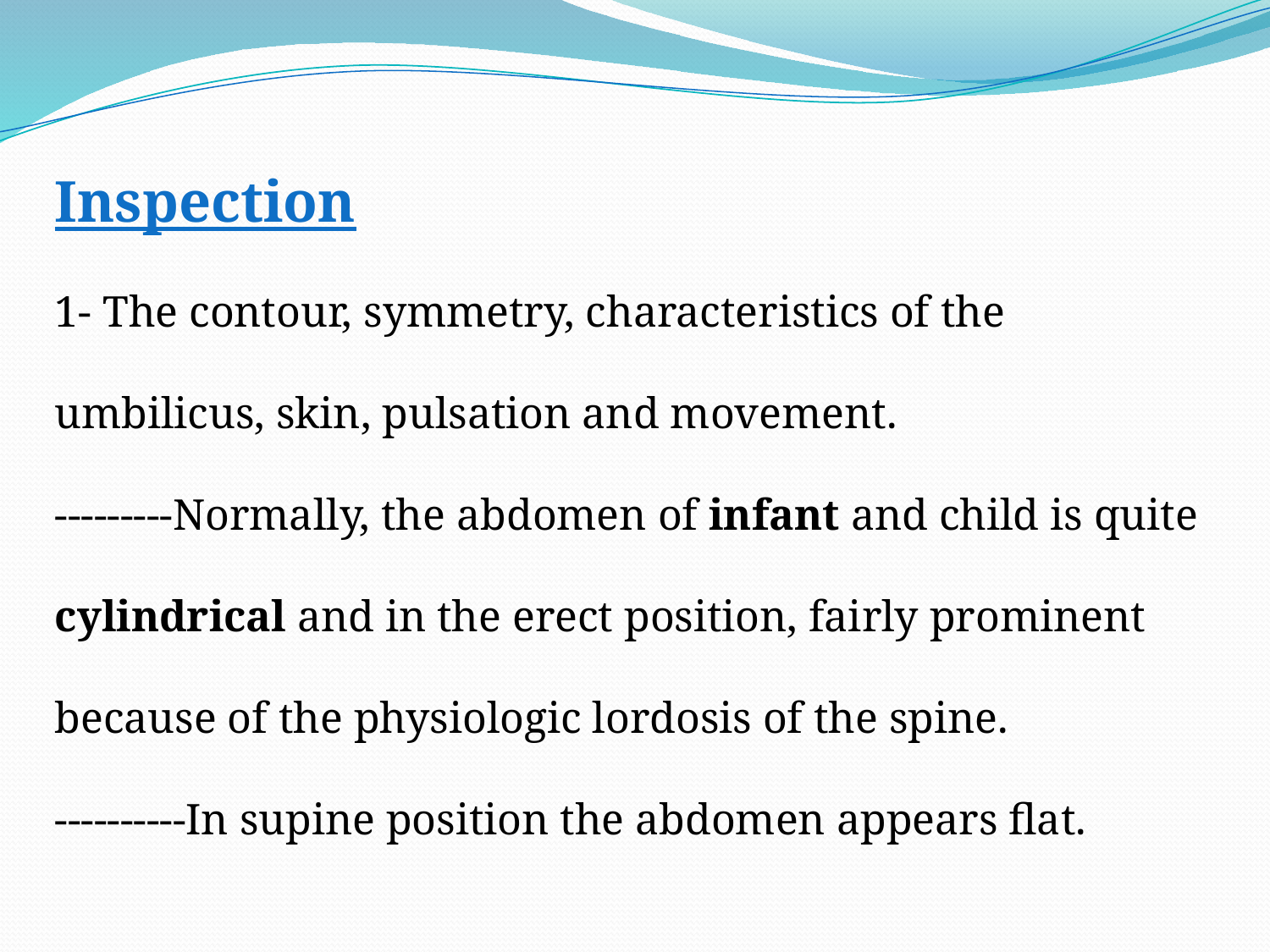

Inspection
1- The contour, symmetry, characteristics of the umbilicus, skin, pulsation and movement.
---------Normally, the abdomen of infant and child is quite cylindrical and in the erect position, fairly prominent because of the physiologic lordosis of the spine.
----------In supine position the abdomen appears flat.